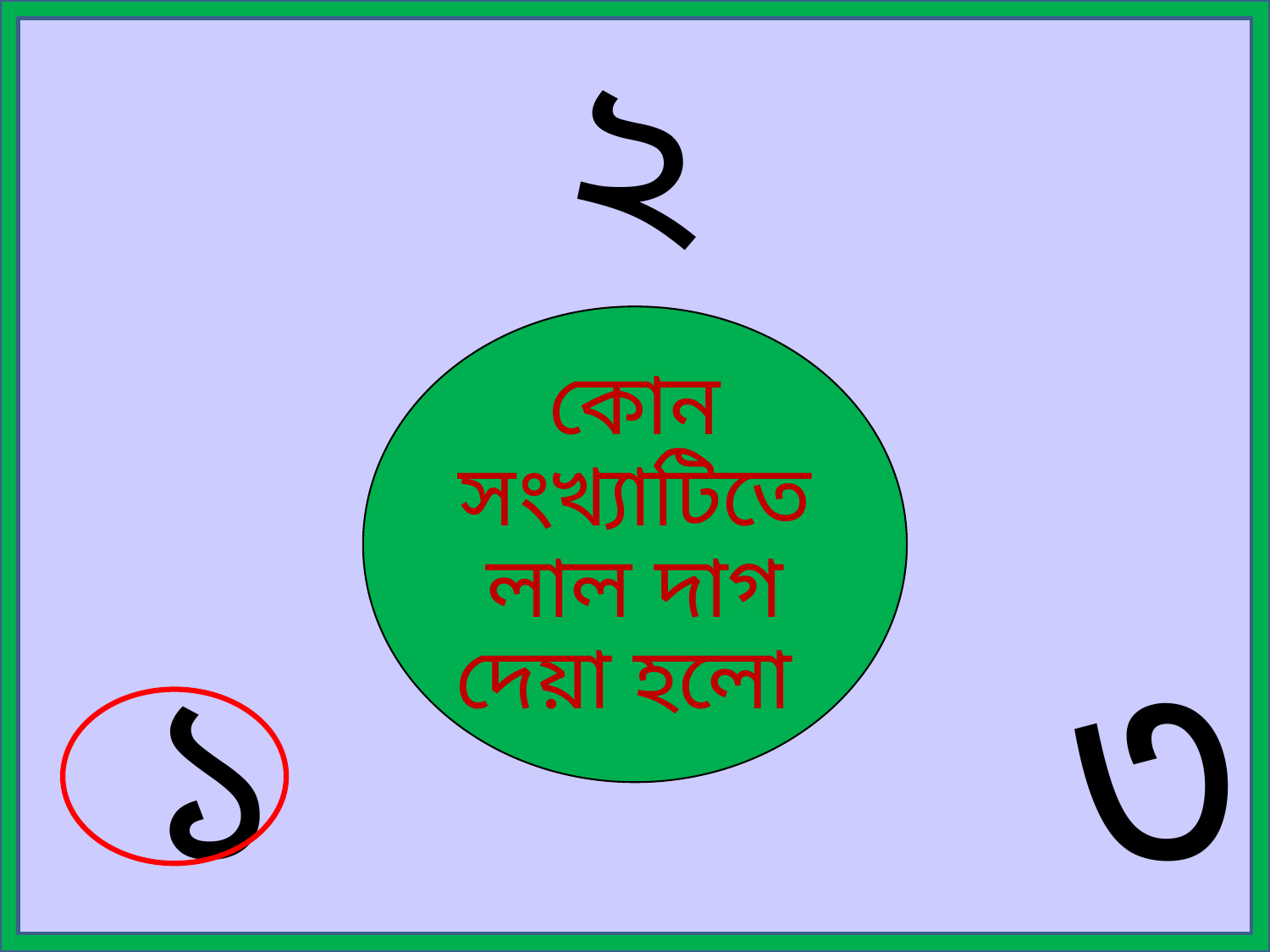

২
কোন সংখ্যাটিতে লাল দাগ দেয়া হলো
৩
১